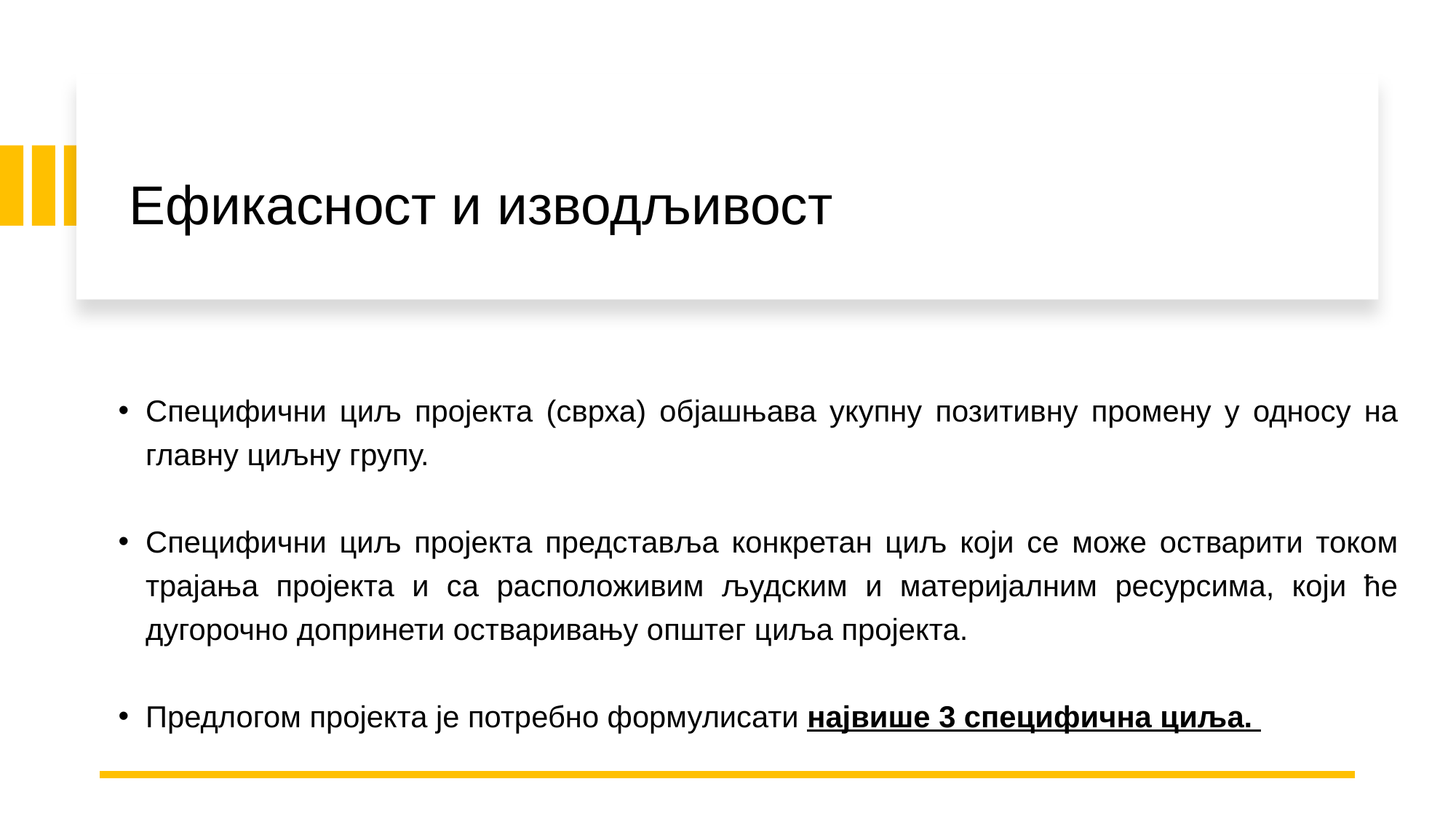

# Ефикасност и изводљивост

Специфични циљ пројекта (сврха) објашњава укупну позитивну промену у односу на главну циљну групу.

Специфични циљ пројекта представља конкретан циљ који се може остварити током трајања пројекта и са расположивим људским и материјалним ресурсима, који ће дугорочно допринети остваривању општег циља пројекта.

Предлогом пројекта је потребно формулисати највише 3 специфична циља.